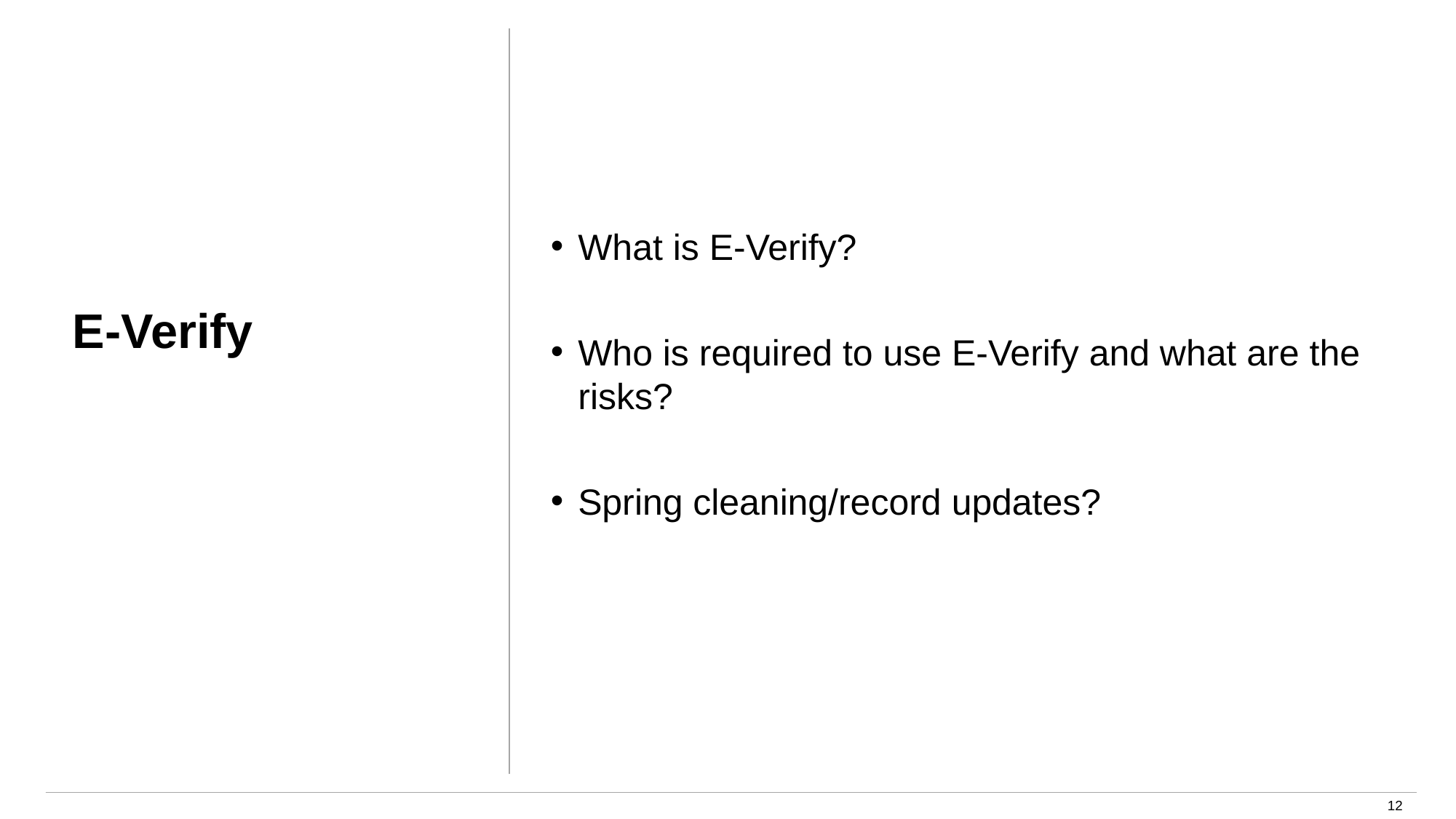

What is E-Verify?

Who is required to use E-Verify and what are the risks?

Spring cleaning/record updates?
# E-Verify
12